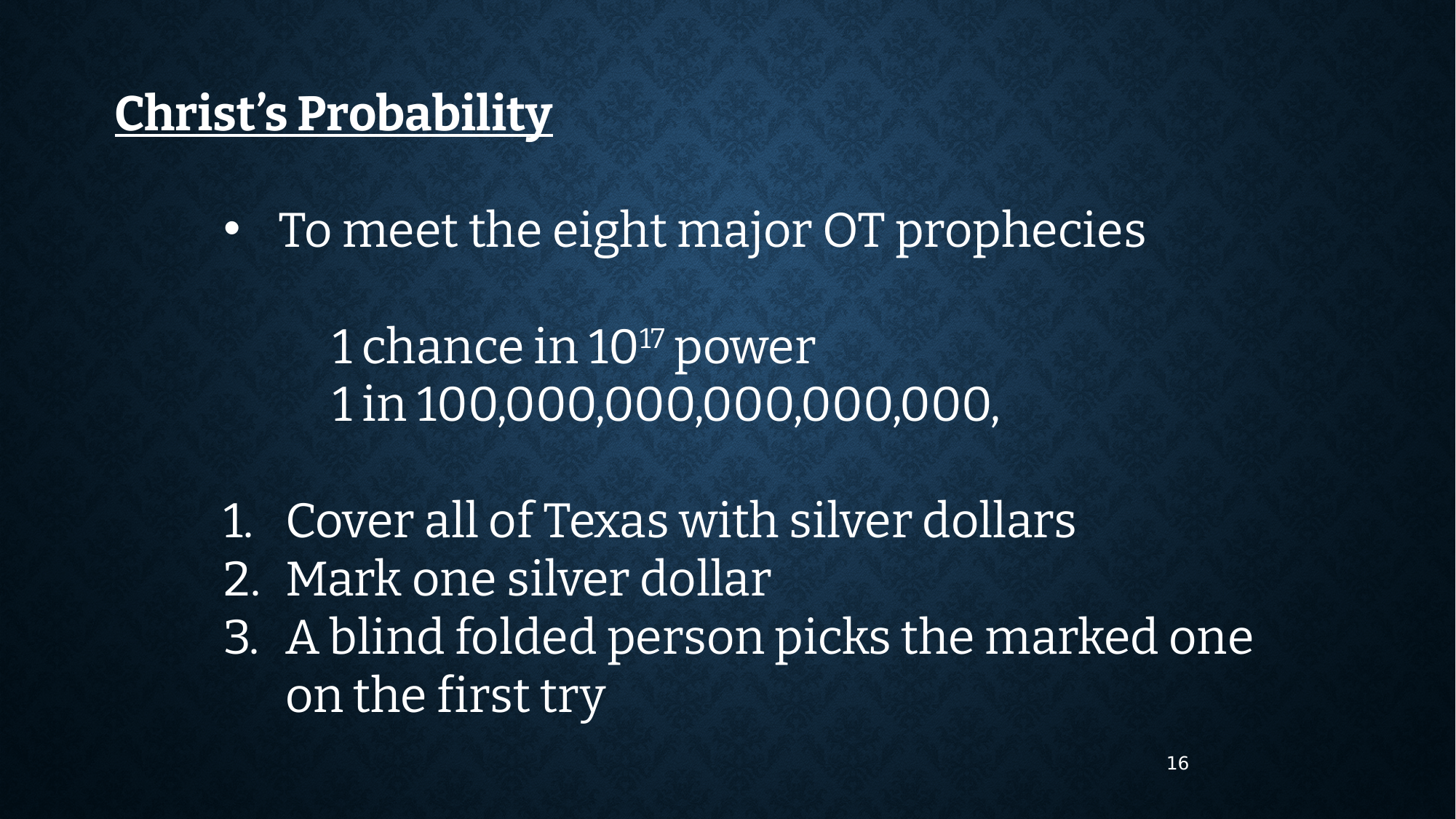

Christ’s Probability

To meet the eight major OT prophecies

1 chance in 1017 power
1 in 100,000,000,000,000,000,

Cover all of Texas with silver dollars
Mark one silver dollar
A blind folded person picks the marked one on the first try

16